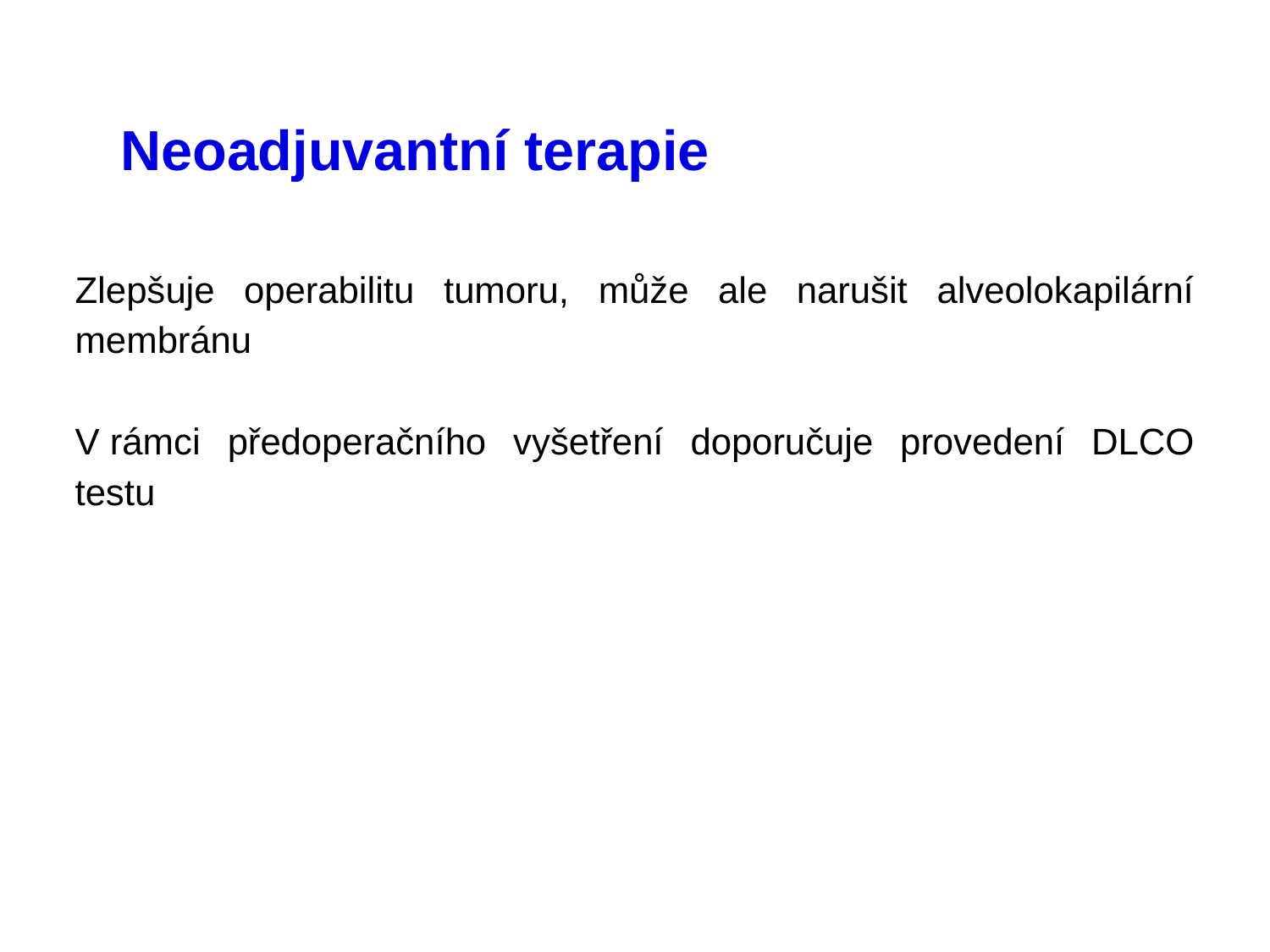

# Neoadjuvantní terapie
Zlepšuje operabilitu tumoru, může ale narušit alveolokapilární membránu

V rámci předoperačního vyšetření doporučuje provedení DLCO testu